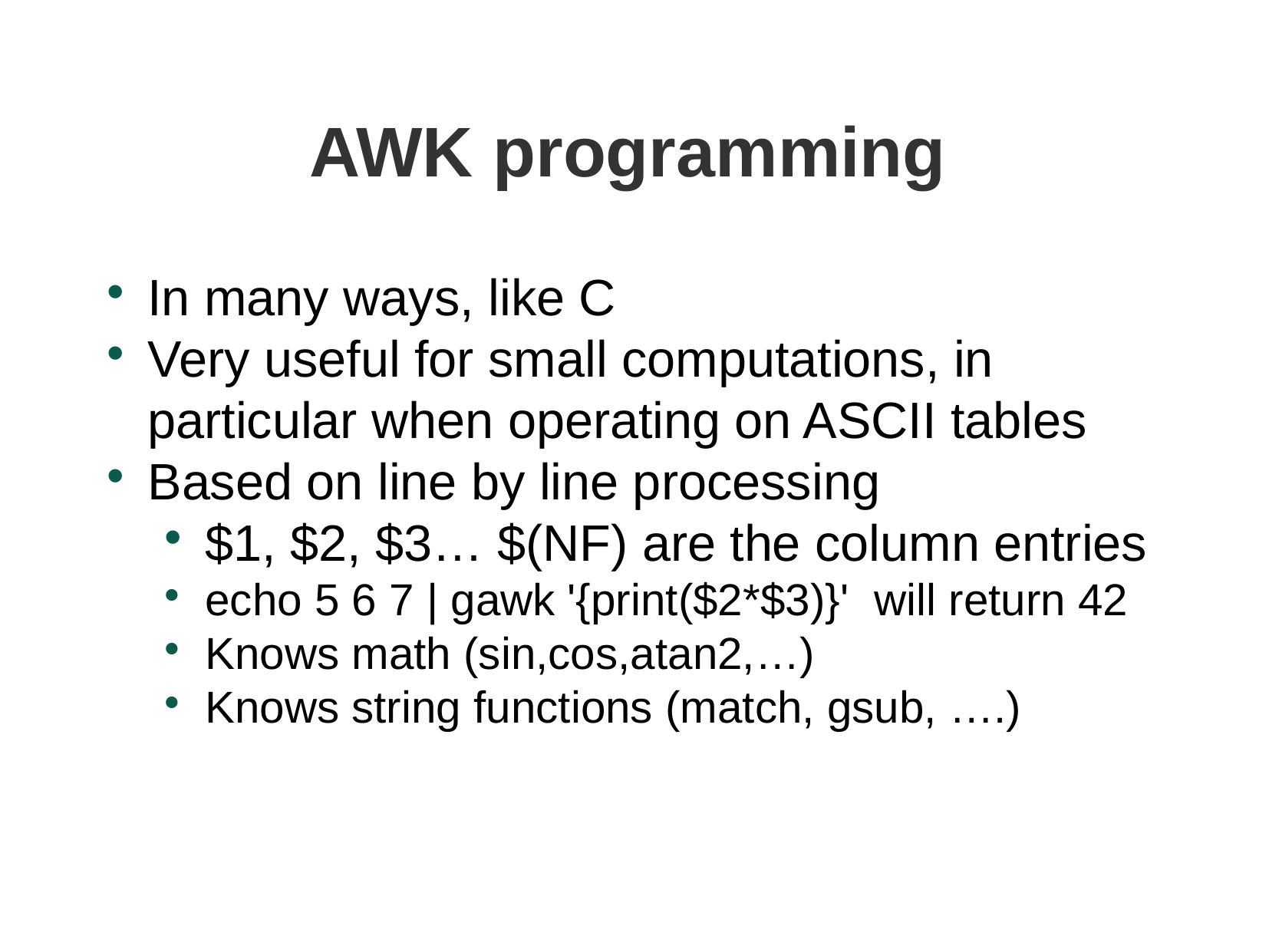

AWK programming
In many ways, like C
Very useful for small computations, in particular when operating on ASCII tables
Based on line by line processing
$1, $2, $3… $(NF) are the column entries
echo 5 6 7 | gawk '{print($2*$3)}'  will return 42
Knows math (sin,cos,atan2,…)
Knows string functions (match, gsub, ….)